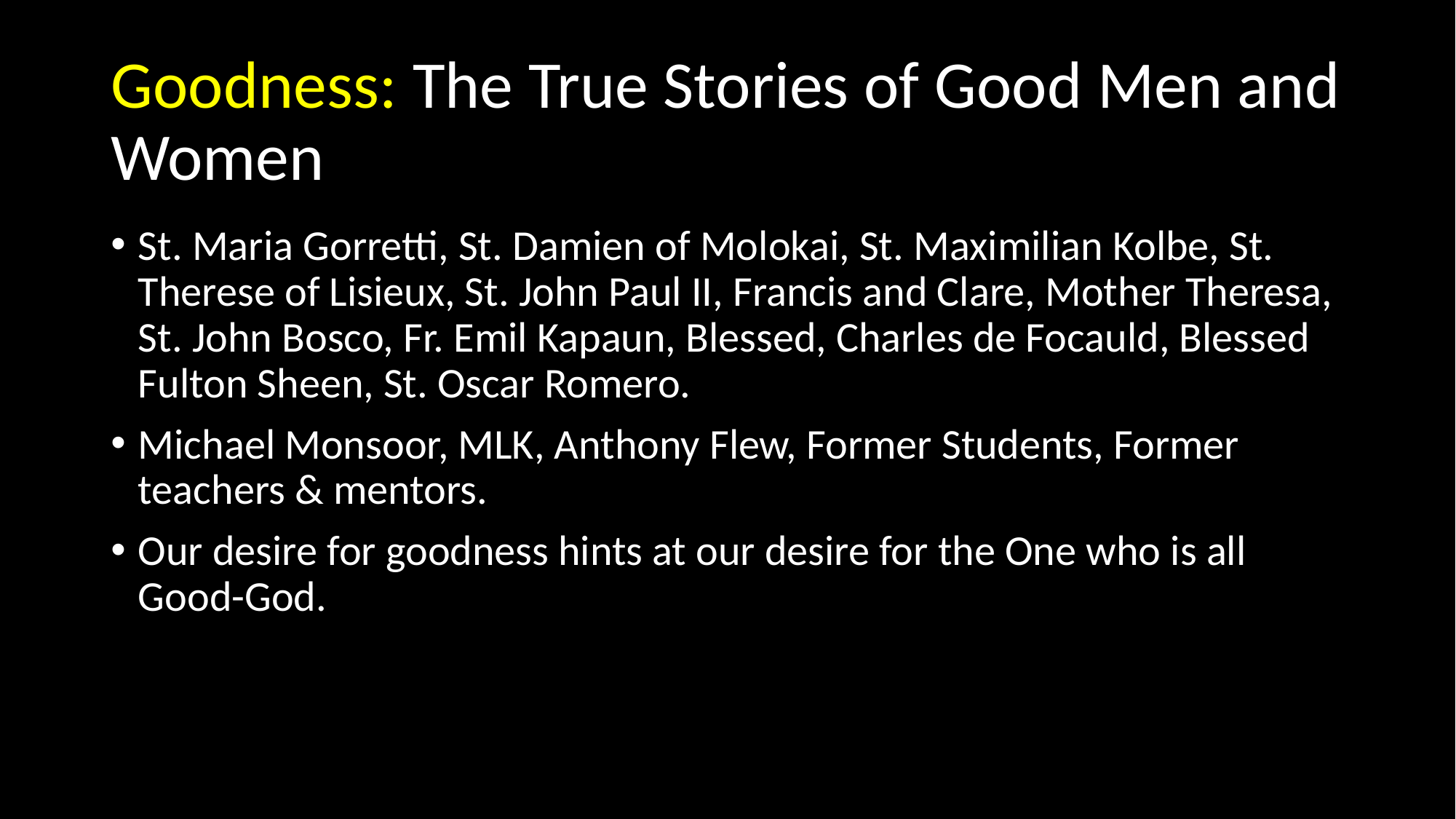

# Goodness: The True Stories of Good Men and Women
St. Maria Gorretti, St. Damien of Molokai, St. Maximilian Kolbe, St. Therese of Lisieux, St. John Paul II, Francis and Clare, Mother Theresa, St. John Bosco, Fr. Emil Kapaun, Blessed, Charles de Focauld, Blessed Fulton Sheen, St. Oscar Romero.
Michael Monsoor, MLK, Anthony Flew, Former Students, Former teachers & mentors.
Our desire for goodness hints at our desire for the One who is all Good-God.